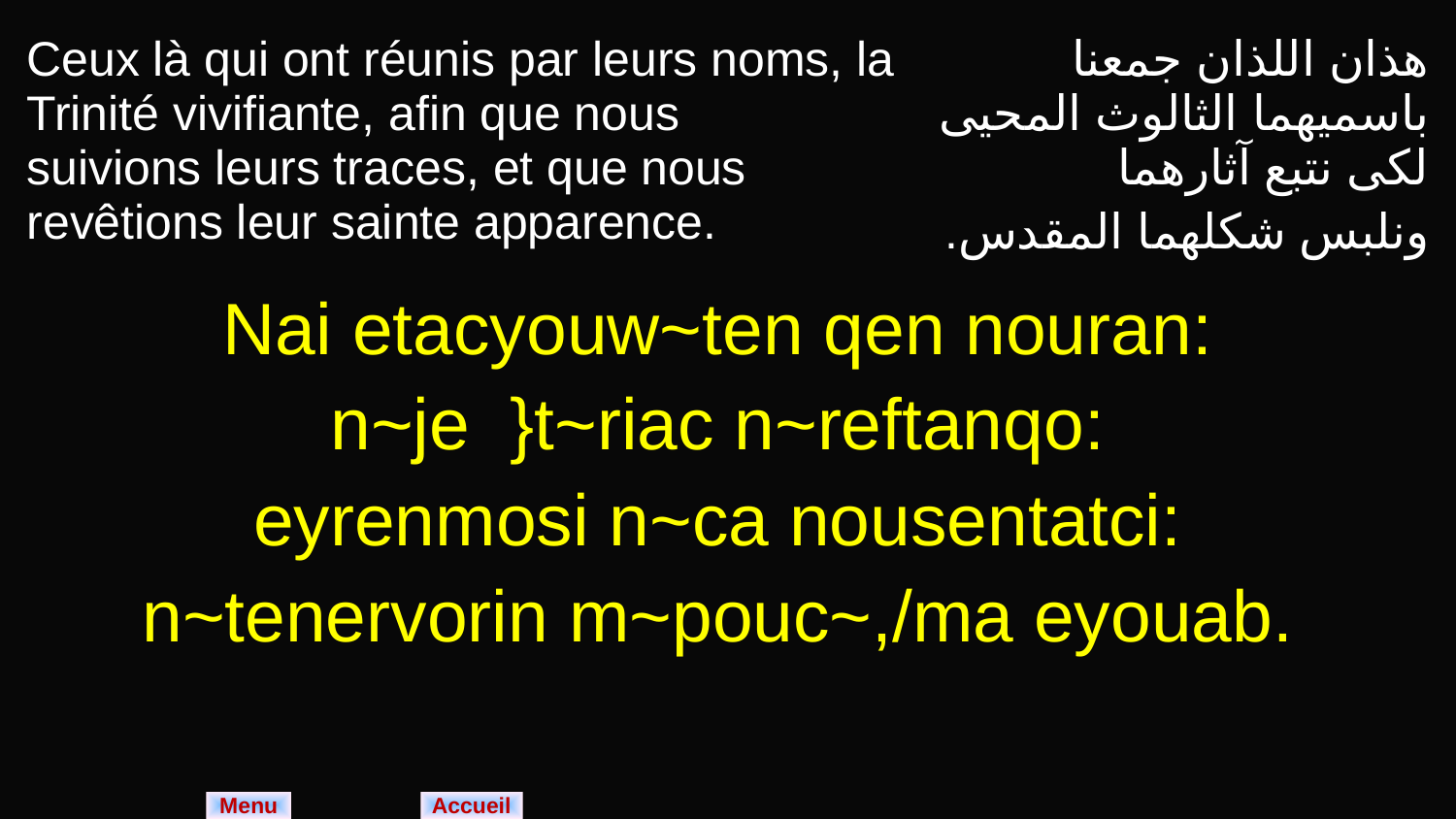

| Ceux là qui ont réunis par leurs noms, la Trinité vivifiante, afin que nous suivions leurs traces, et que nous revêtions leur sainte apparence. | هذان اللذان جمعنا باسميهما الثالوث المحيى لكى نتبع آثارهما ونلبس شكلهما المقدس. |
| --- | --- |
| Nai etacyouw~ten qen nouran: n~je }t~riac n~reftanqo: eyrenmosi n~ca nousentatci: n~tenervorin m~pouc~,/ma eyouab. |  |
Menu